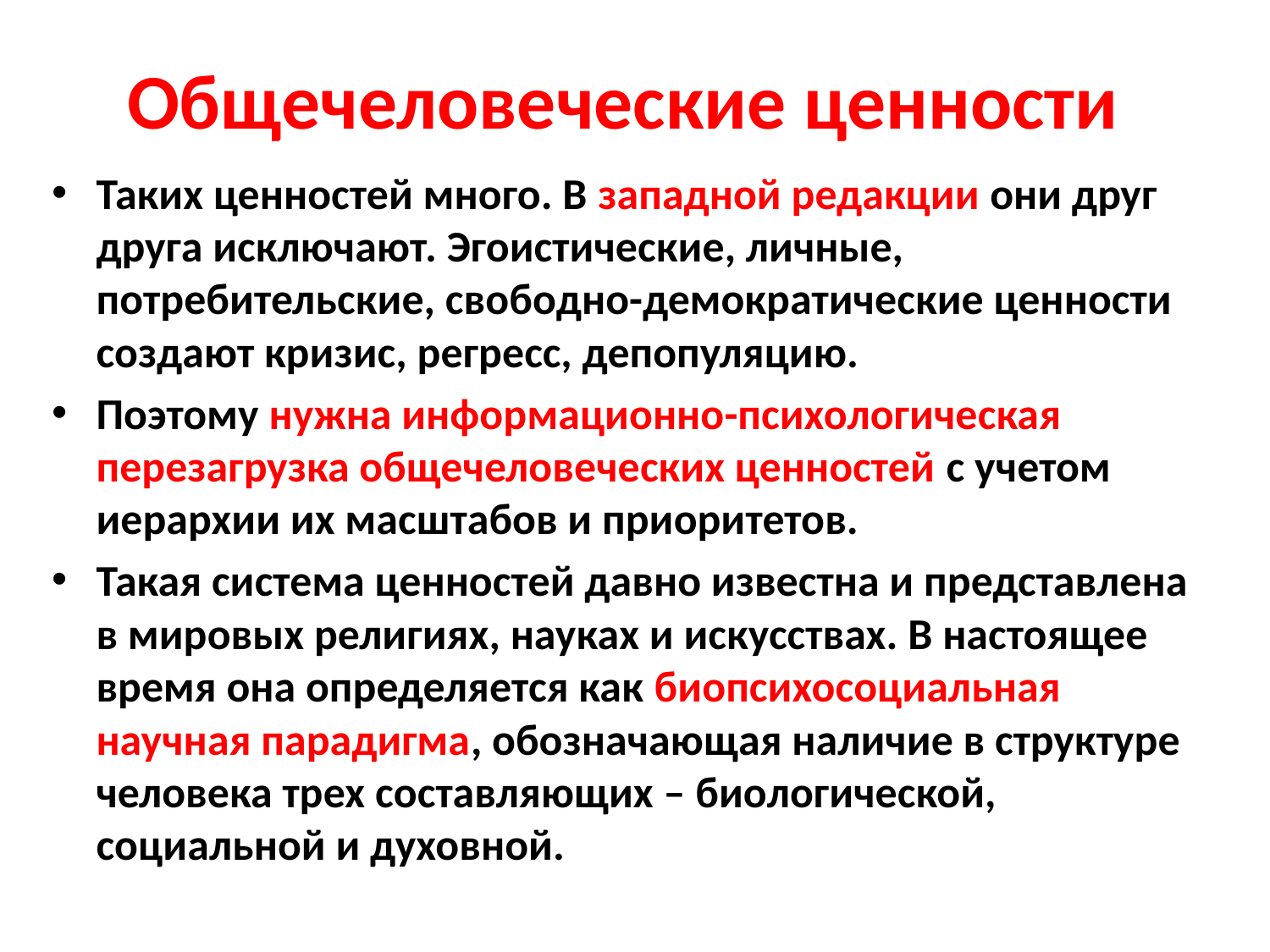

# Общечеловеческие ценности
Таких ценностей много. В западной редакции они друг друга исключают. Эгоистические, личные, потребительские, свободно-демократические ценности создают кризис, регресс, депопуляцию.
Поэтому нужна информационно-психологическая перезагрузка общечеловеческих ценностей с учетом иерархии их масштабов и приоритетов.
Такая система ценностей давно известна и представлена в мировых религиях, науках и искусствах. В настоящее время она определяется как биопсихосоциальная научная парадигма, обозначающая наличие в структуре человека трех составляющих – биологической, социальной и духовной.